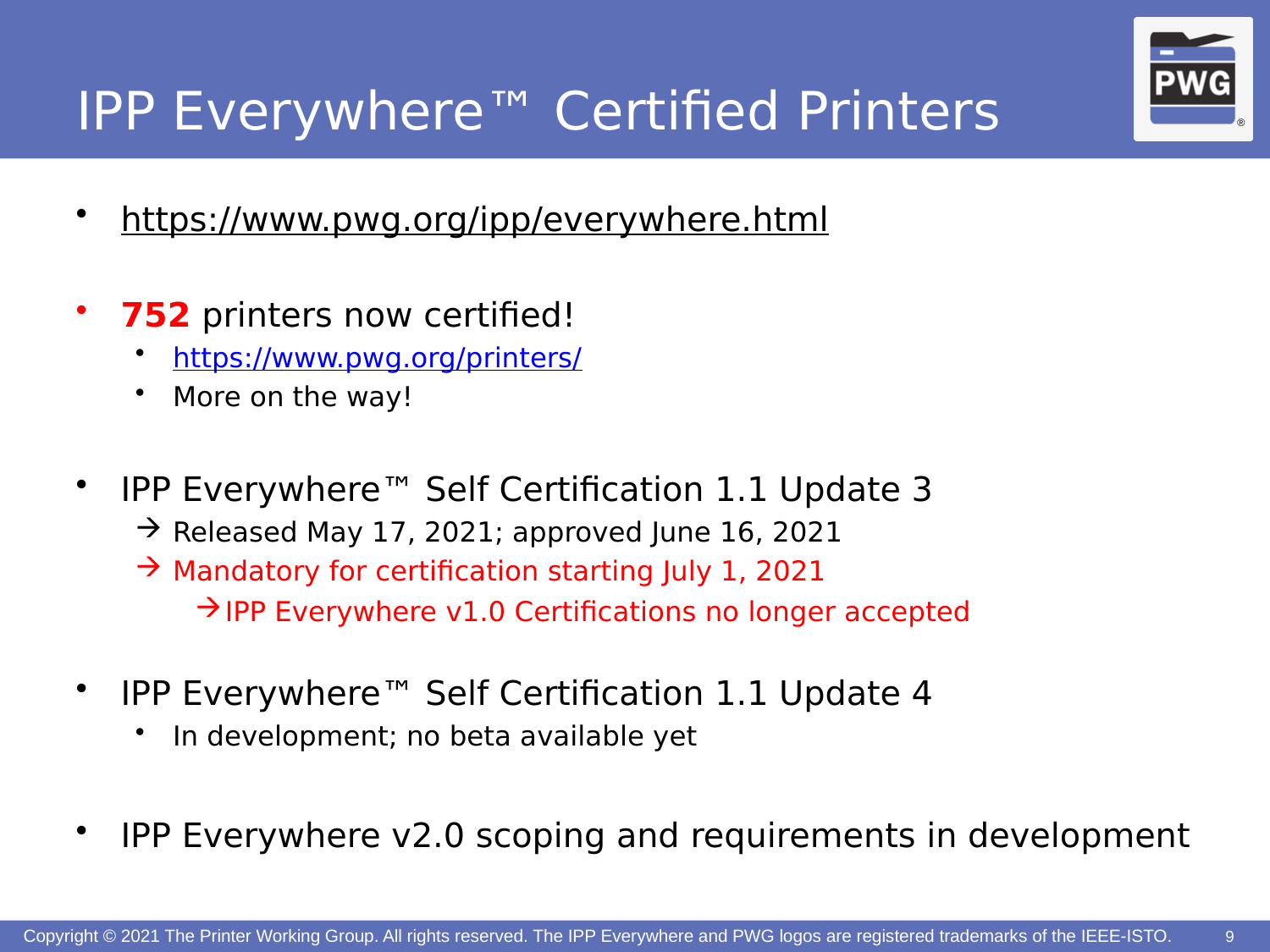

# IPP Everywhere™ Certified Printers
https://www.pwg.org/ipp/everywhere.html

752 printers now certified!
https://www.pwg.org/printers/
More on the way!

IPP Everywhere™ Self Certification 1.1 Update 3
Released May 17, 2021; approved June 16, 2021
Mandatory for certification starting July 1, 2021
IPP Everywhere v1.0 Certifications no longer accepted

IPP Everywhere™ Self Certification 1.1 Update 4
In development; no beta available yet

IPP Everywhere v2.0 scoping and requirements in development

9